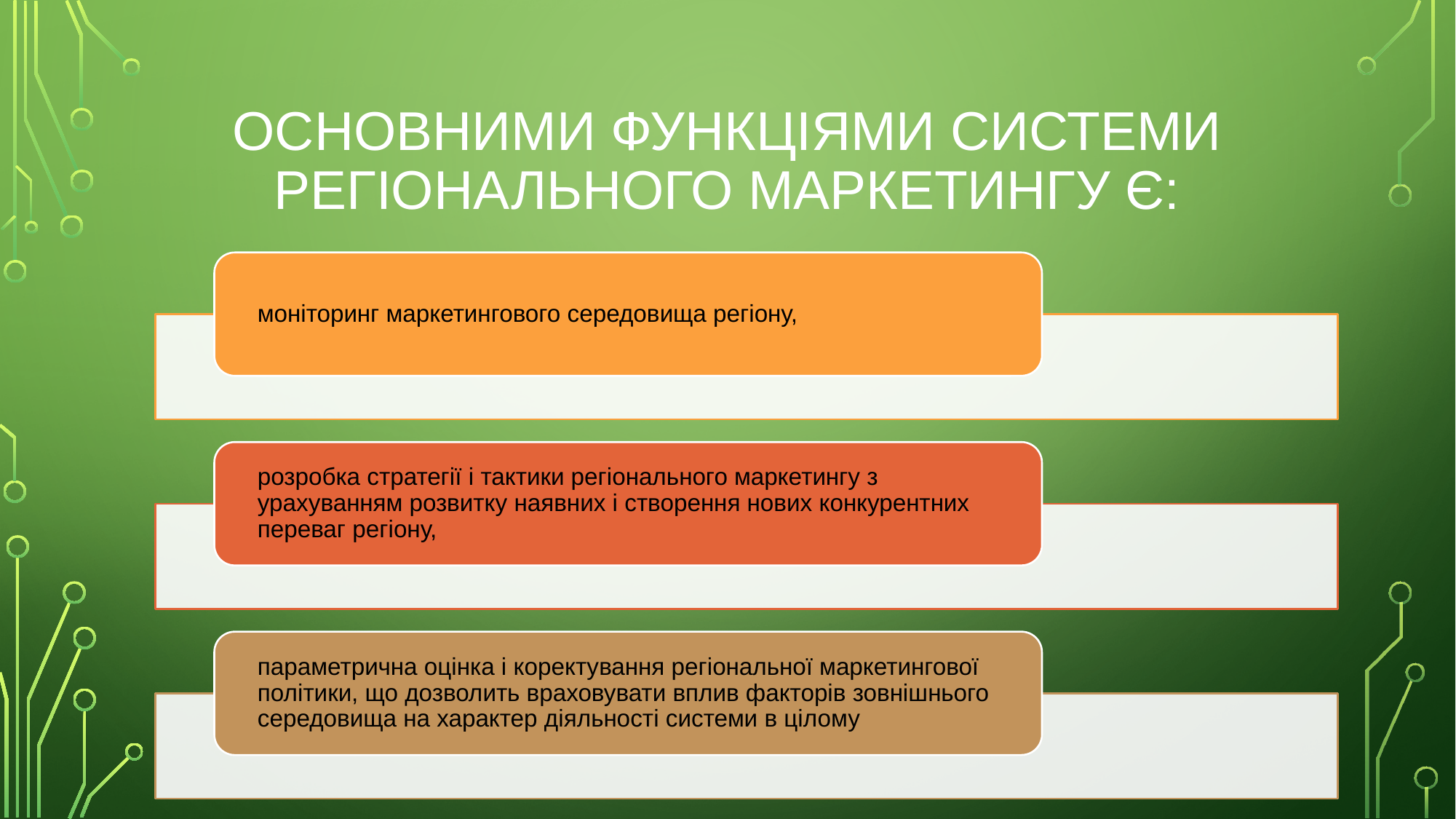

# Основними функціями системи регіонального маркетингу є:
моніторинг маркетингового середовища регіону,
розробка стратегії і тактики регіонального маркетингу з урахуванням розвитку наявних і створення нових конкурентних переваг регіону,
параметрична оцінка і коректування регіональної маркетингової політики, що дозволить враховувати вплив факторів зовнішнього середовища на характер діяльності системи в цілому